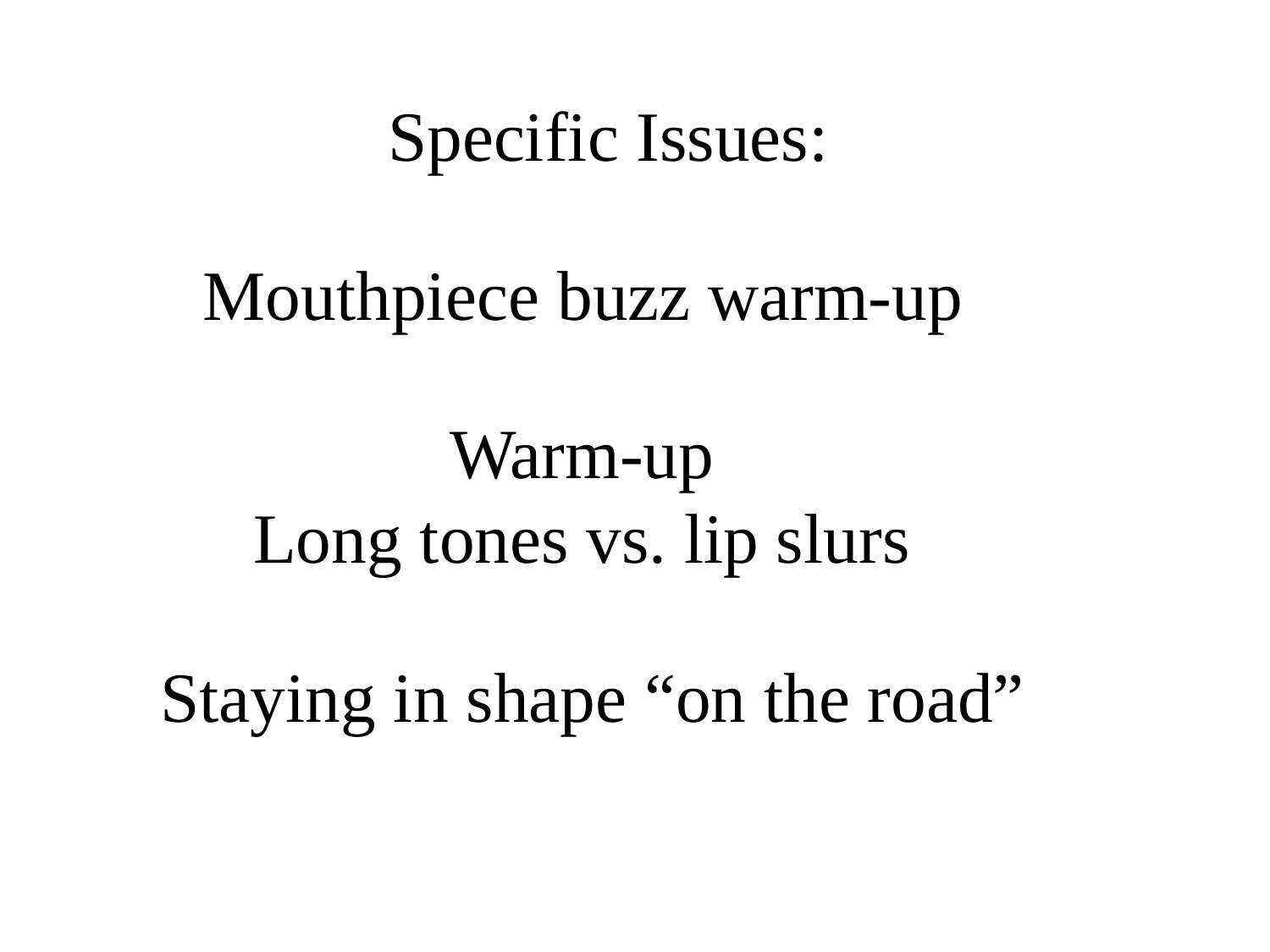

Specific Issues:
Mouthpiece buzz warm-up
Warm-up
Long tones vs. lip slurs
Staying in shape “on the road”